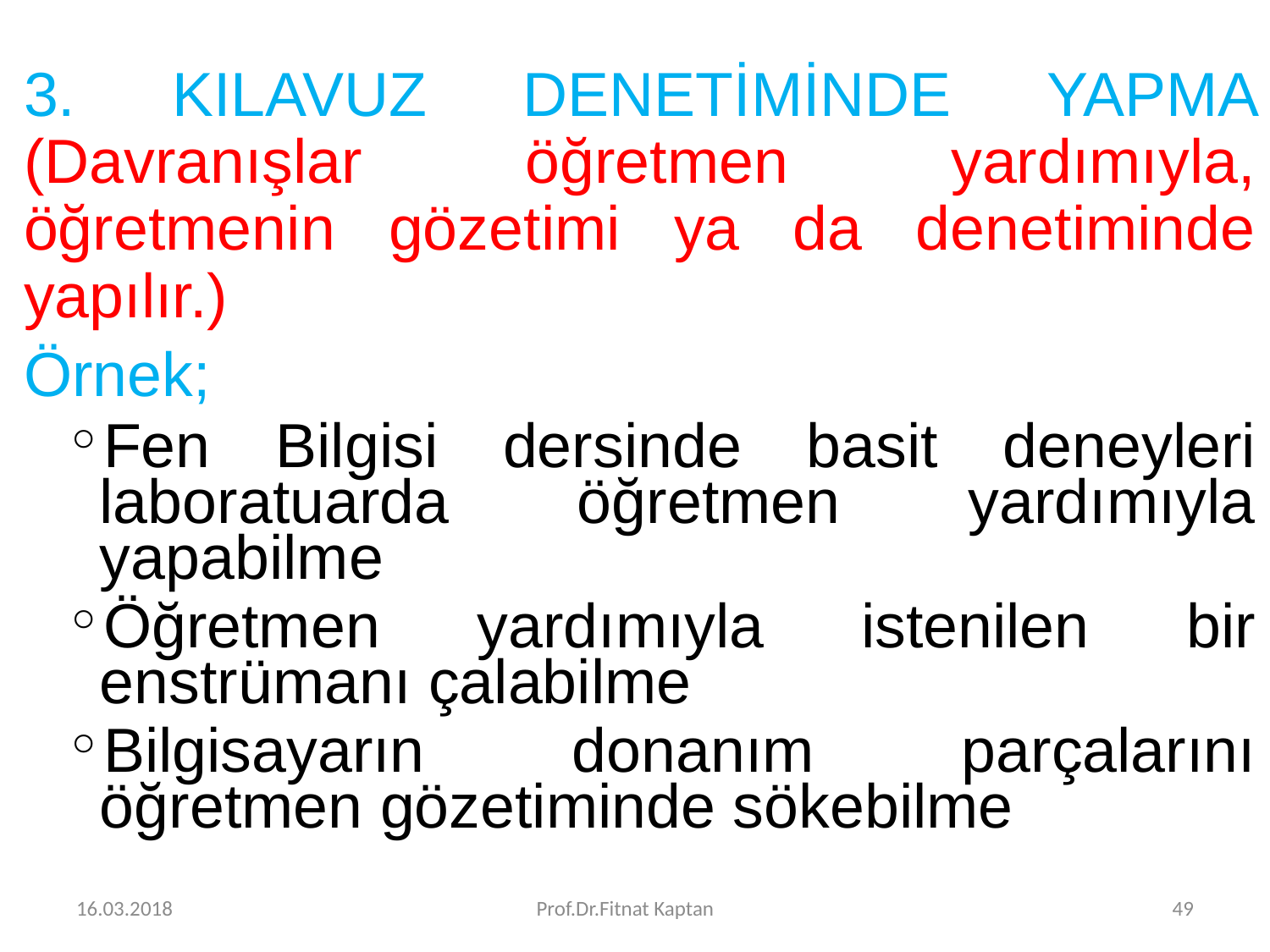

3. KILAVUZ DENETİMİNDE YAPMA (Davranışlar öğretmen yardımıyla, öğretmenin gözetimi ya da denetiminde yapılır.)
Örnek;
Fen Bilgisi dersinde basit deneyleri laboratuarda öğretmen yardımıyla yapabilme
Öğretmen yardımıyla istenilen bir enstrümanı çalabilme
Bilgisayarın donanım parçalarını öğretmen gözetiminde sökebilme

16.03.2018
Prof.Dr.Fitnat Kaptan
49